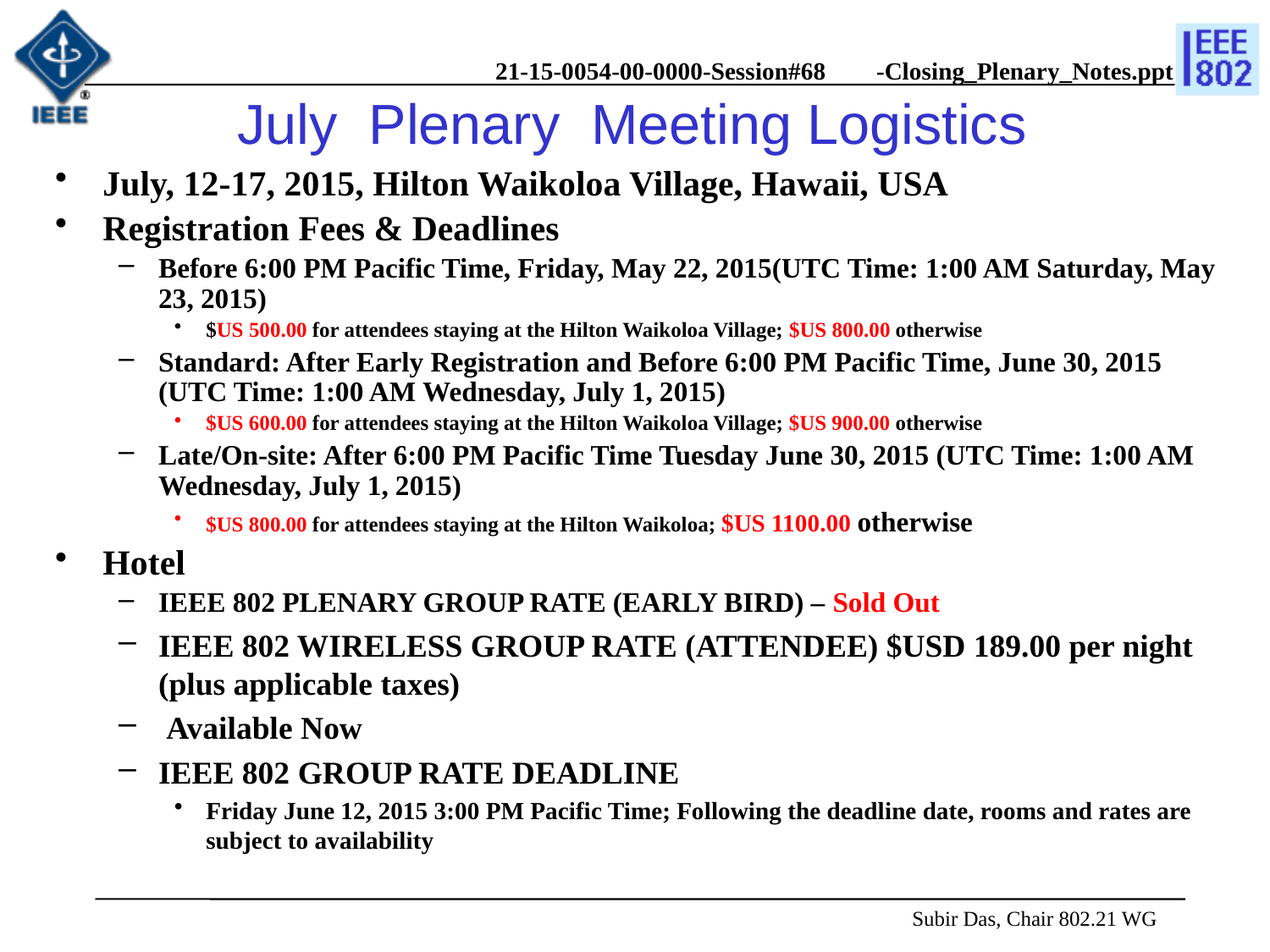

# July  Plenary  Meeting Logistics
July, 12-17, 2015, Hilton Waikoloa Village, Hawaii, USA
Registration Fees & Deadlines
Before 6:00 PM Pacific Time, Friday, May 22, 2015(UTC Time: 1:00 AM Saturday, May 23, 2015)
$US 500.00 for attendees staying at the Hilton Waikoloa Village; $US 800.00 otherwise
Standard: After Early Registration and Before 6:00 PM Pacific Time, June 30, 2015 (UTC Time: 1:00 AM Wednesday, July 1, 2015)
$US 600.00 for attendees staying at the Hilton Waikoloa Village; $US 900.00 otherwise
Late/On-site: After 6:00 PM Pacific Time Tuesday June 30, 2015 (UTC Time: 1:00 AM Wednesday, July 1, 2015)
$US 800.00 for attendees staying at the Hilton Waikoloa; $US 1100.00 otherwise
Hotel
IEEE 802 PLENARY GROUP RATE (EARLY BIRD) – Sold Out
IEEE 802 WIRELESS GROUP RATE (ATTENDEE) $USD 189.00 per night (plus applicable taxes)
 Available Now
IEEE 802 GROUP RATE DEADLINE
Friday June 12, 2015 3:00 PM Pacific Time; Following the deadline date, rooms and rates are subject to availability

  Subir Das, Chair 802.21 WG